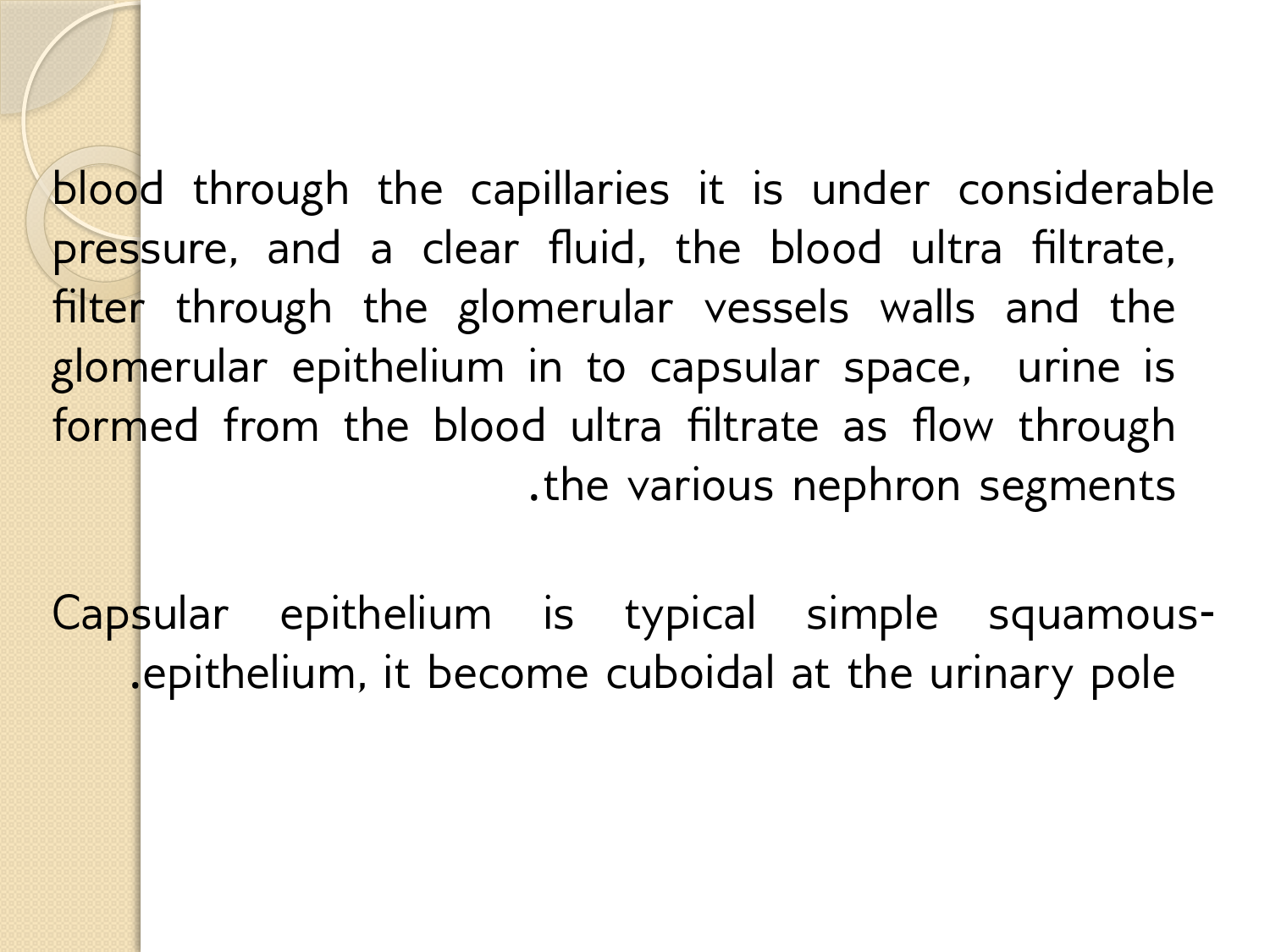

#
blood through the capillaries it is under considerable pressure, and a clear fluid, the blood ultra filtrate, filter through the glomerular vessels walls and the glomerular epithelium in to capsular space,  urine is formed from the blood ultra filtrate as flow through the various nephron segments.
-Capsular epithelium is typical simple squamous epithelium, it become cuboidal at the urinary pole.